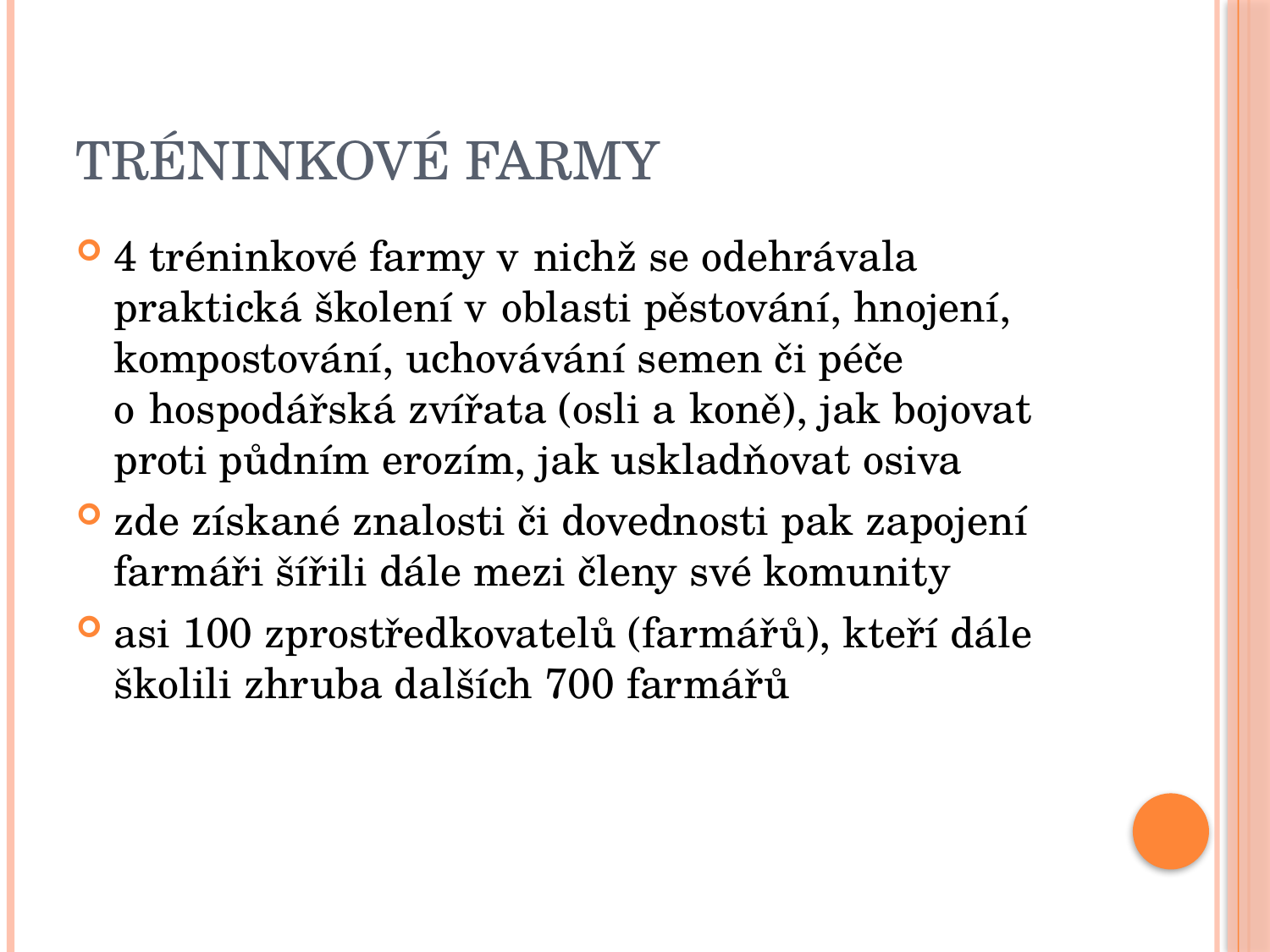

# Tréninkové farmy
4 tréninkové farmy v nichž se odehrávala praktická školení v oblasti pěstování, hnojení, kompostování, uchovávání semen či péče o hospodářská zvířata (osli a koně), jak bojovat proti půdním erozím, jak uskladňovat osiva
zde získané znalosti či dovednosti pak zapojení farmáři šířili dále mezi členy své komunity
asi 100 zprostředkovatelů (farmářů), kteří dále školili zhruba dalších 700 farmářů